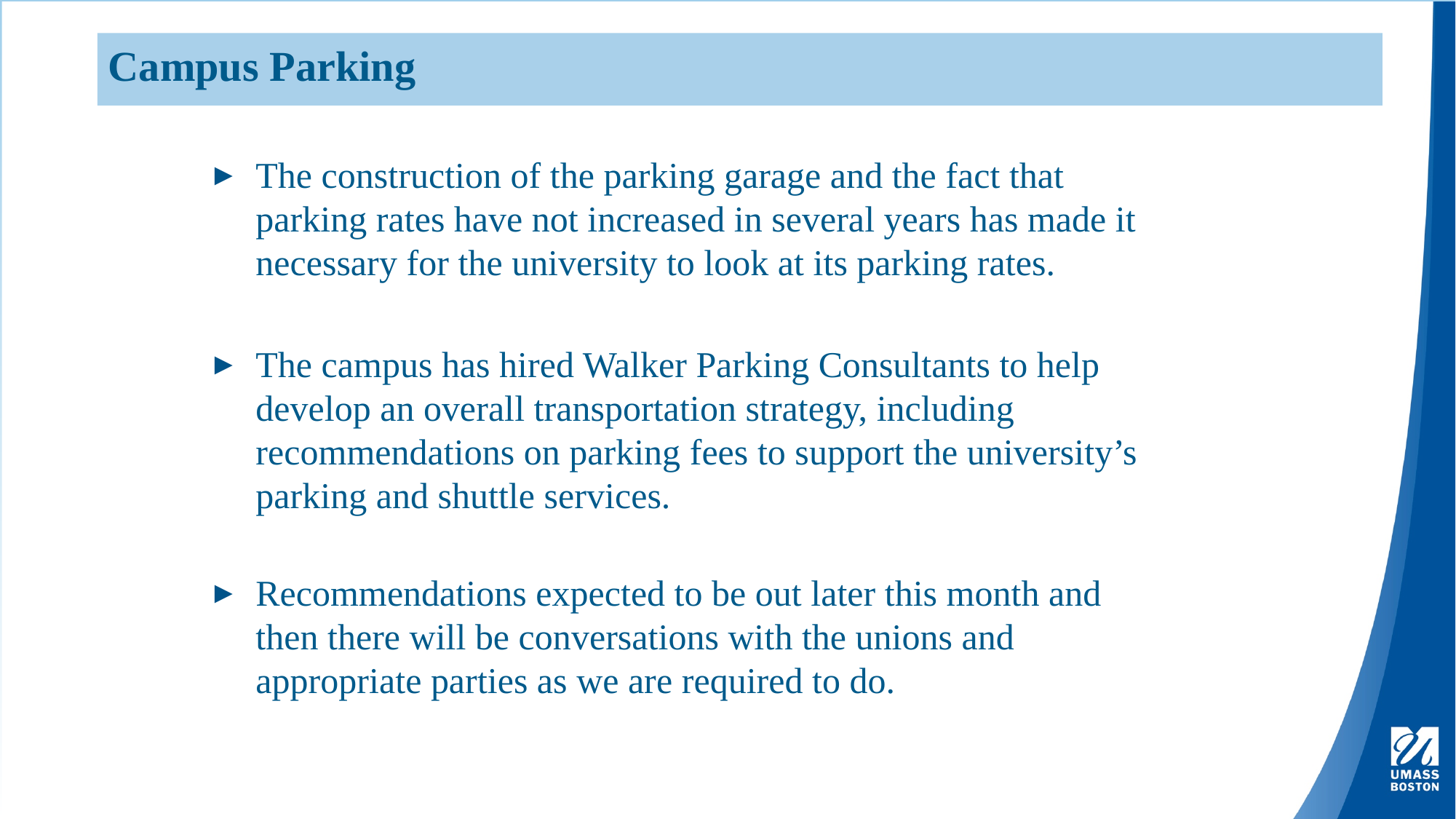

Campus Parking
The construction of the parking garage and the fact that parking rates have not increased in several years has made it necessary for the university to look at its parking rates.

The campus has hired Walker Parking Consultants to help develop an overall transportation strategy, including recommendations on parking fees to support the university’s parking and shuttle services.

Recommendations expected to be out later this month and then there will be conversations with the unions and appropriate parties as we are required to do.